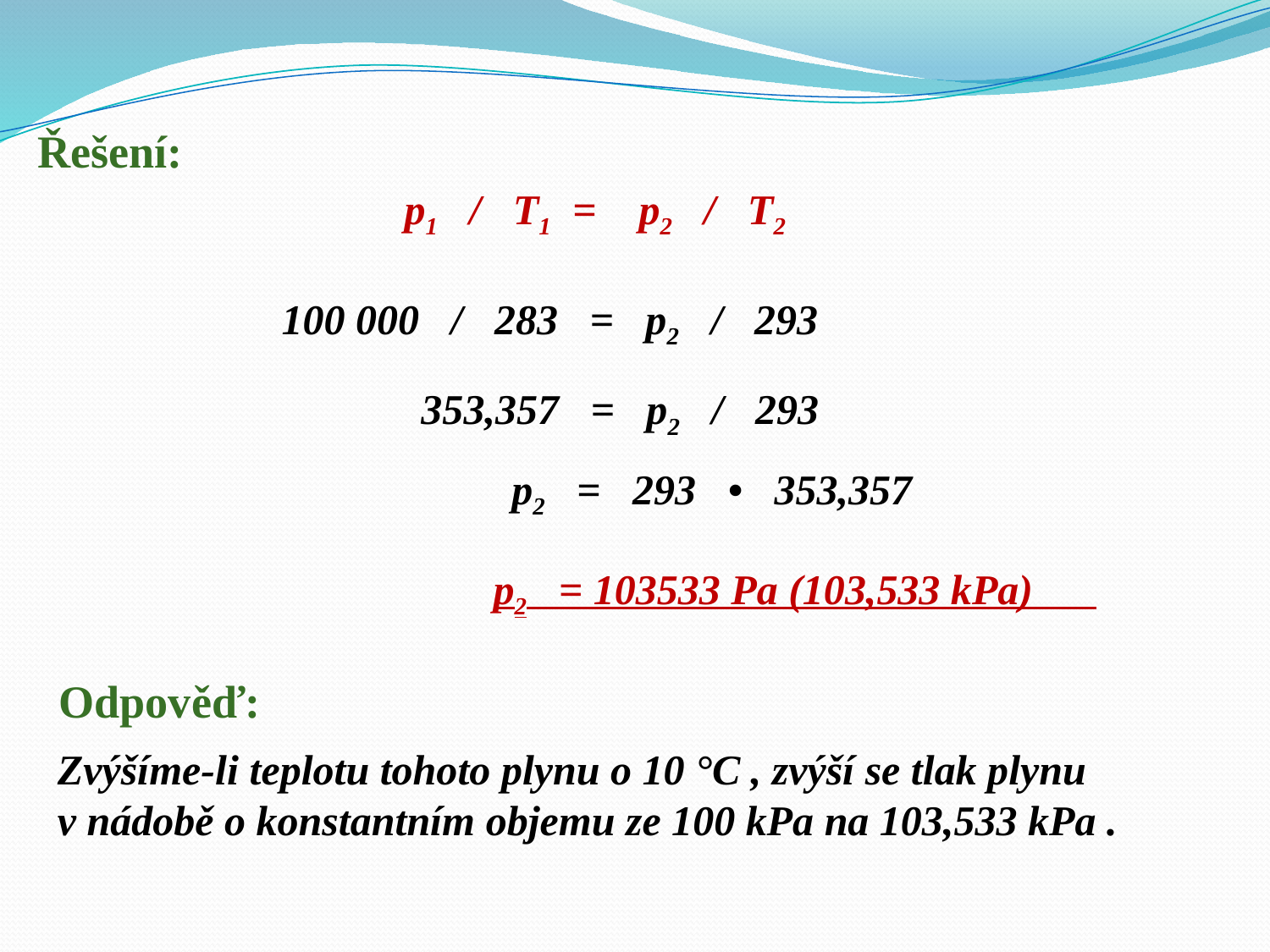

Řešení:
p1   /   T1  =    p2   /   T2
100 000   /   283   =   p2   /   293
353,357   =   p2   /   293
p2   =   293   •   353,357
p2   = 103533 Pa (103,533 kPa)
Odpověď:
Zvýšíme-li teplotu tohoto plynu o 10 °C , zvýší se tlak plynu
v nádobě o konstantním objemu ze 100 kPa na 103,533 kPa .